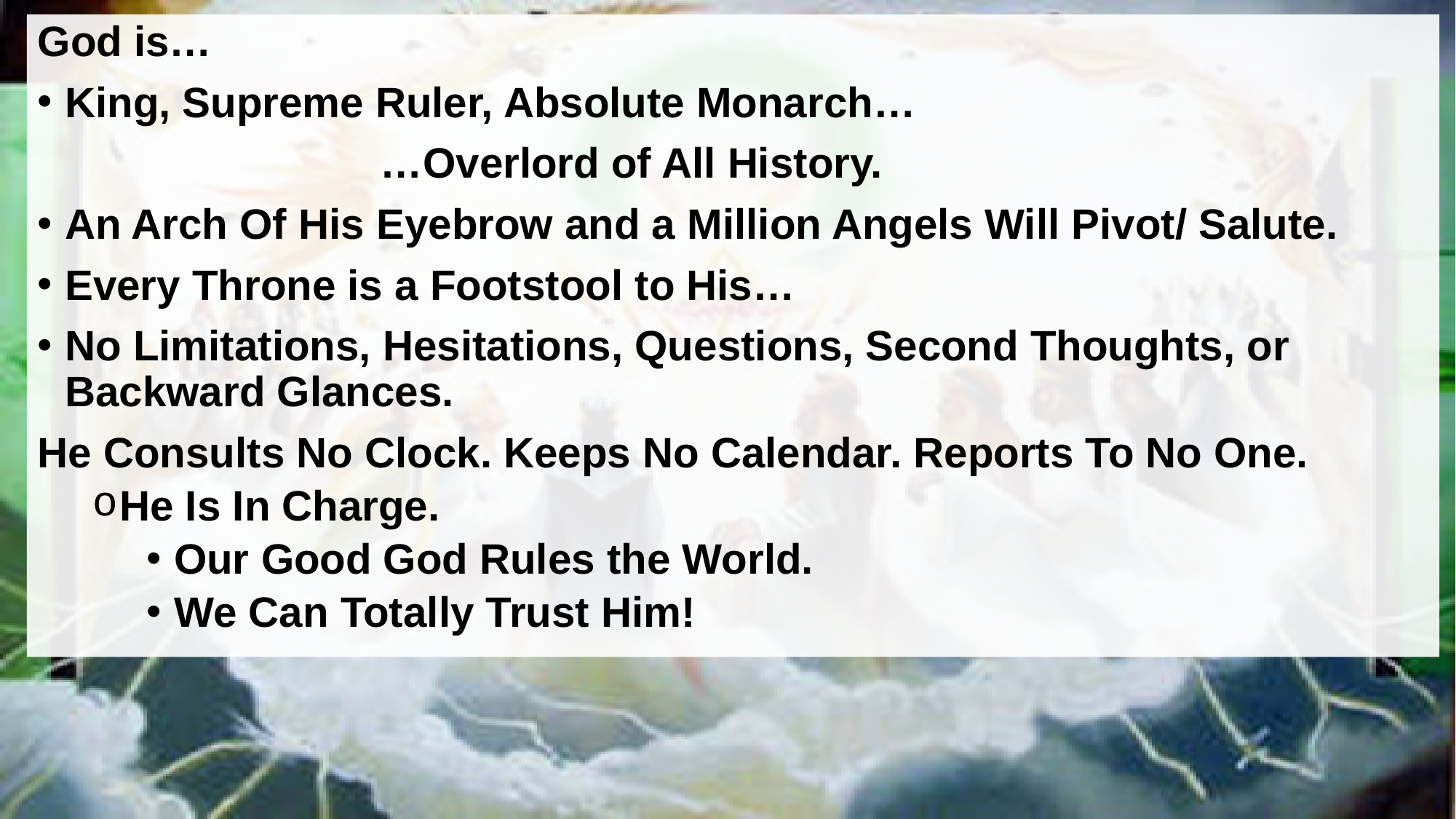

God is…
King, Supreme Ruler, Absolute Monarch…
                             …Overlord of All History.
An Arch Of His Eyebrow and a Million Angels Will Pivot/ Salute.
Every Throne is a Footstool to His…
No Limitations, Hesitations, Questions, Second Thoughts, or Backward Glances.
He Consults No Clock. Keeps No Calendar. Reports To No One.
He Is In Charge.
Our Good God Rules the World.
We Can Totally Trust Him!